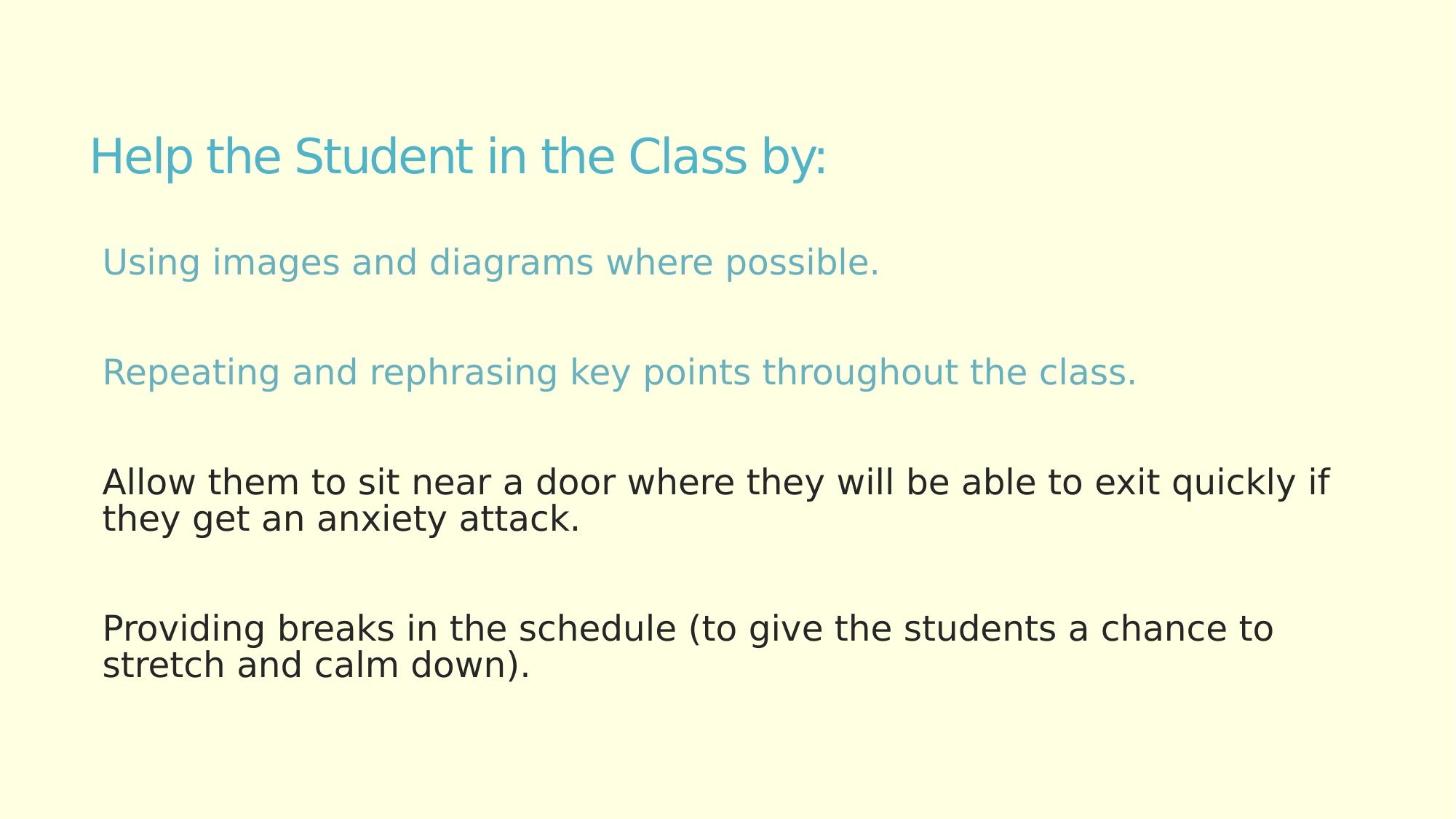

# Help the Student in the Class by:
Using images and diagrams where possible.

Repeating and rephrasing key points throughout the class.

Allow them to sit near a door where they will be able to exit quickly if they get an anxiety attack.

Providing breaks in the schedule (to give the students a chance to stretch and calm down).